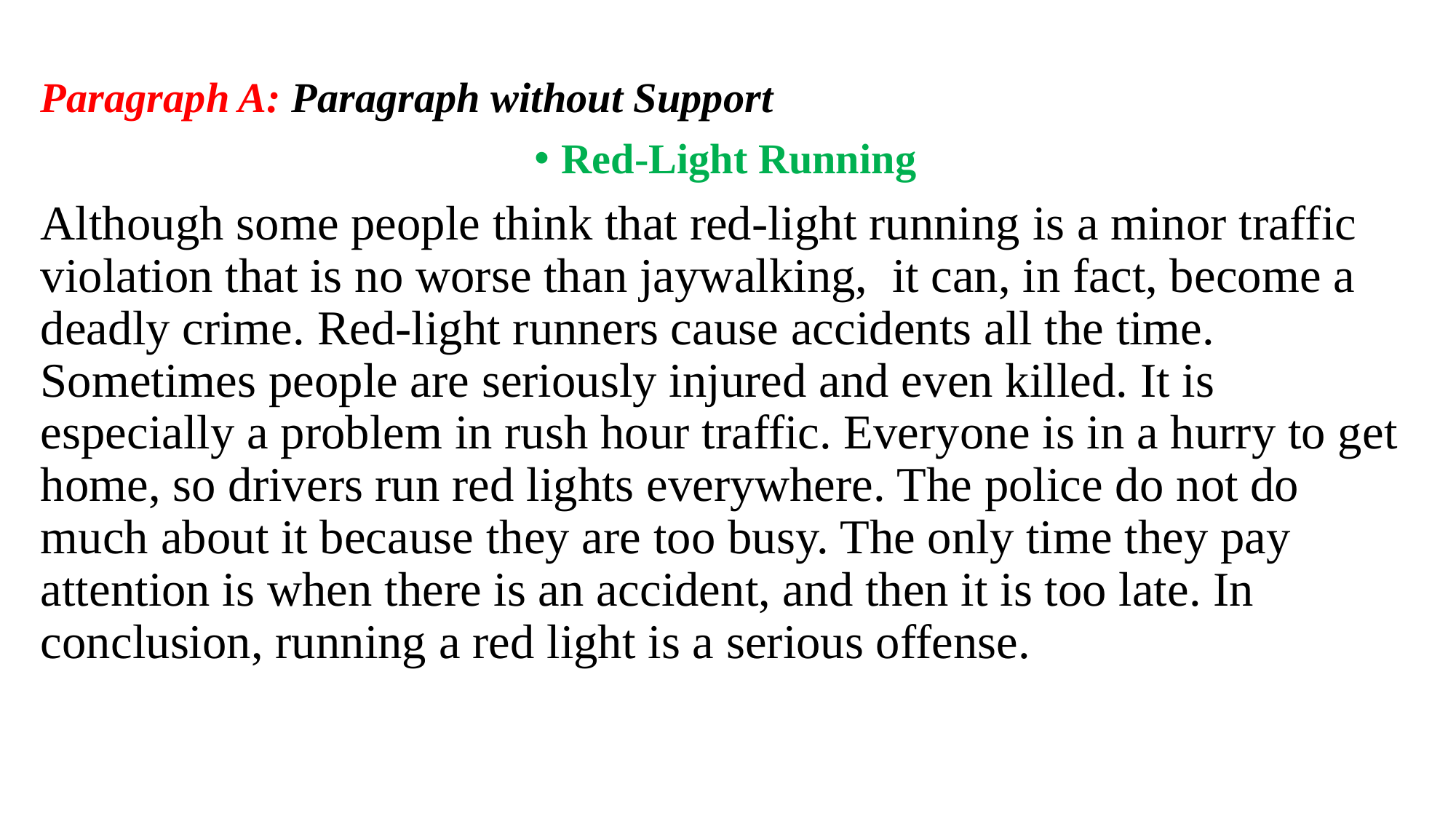

Paragraph A: Paragraph without Support
Red-Light Running
Although some people think that red-light running is a minor traffic violation that is no worse than jaywalking,  it can, in fact, become a deadly crime. Red-light runners cause accidents all the time. Sometimes people are seriously injured and even killed. It is especially a problem in rush hour traffic. Everyone is in a hurry to get home, so drivers run red lights everywhere. The police do not do much about it because they are too busy. The only time they pay attention is when there is an accident, and then it is too late. In conclusion, running a red light is a serious offense.